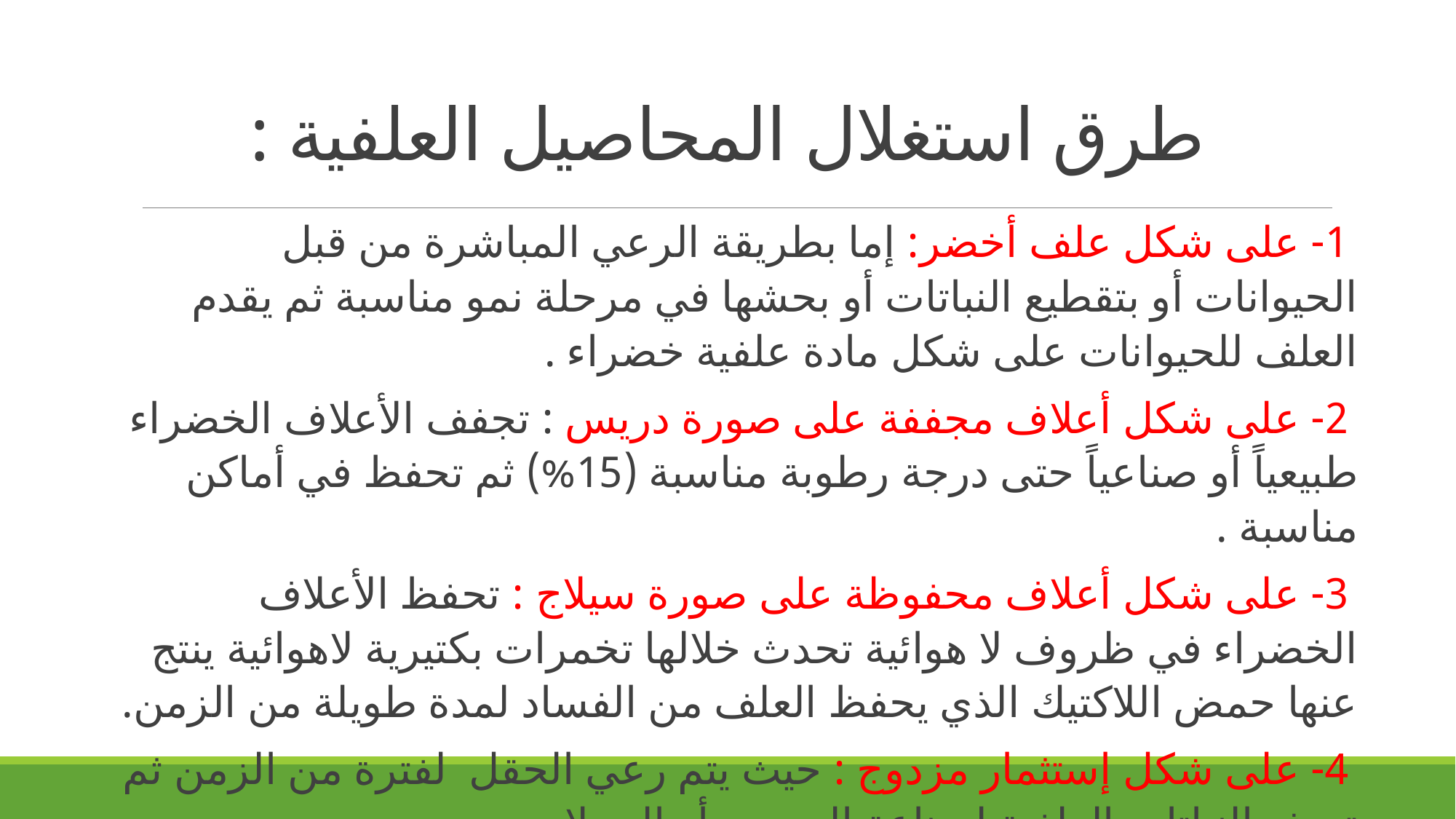

# طرق استغلال المحاصيل العلفية :
1- على شكل علف أخضر: إما بطريقة الرعي المباشرة من قبل الحيوانات أو بتقطيع النباتات أو بحشها في مرحلة نمو مناسبة ثم يقدم العلف للحيوانات على شكل مادة علفية خضراء .
2- على شكل أعلاف مجففة على صورة دريس : تجفف الأعلاف الخضراء طبيعياً أو صناعياً حتى درجة رطوبة مناسبة (15%) ثم تحفظ في أماكن مناسبة .
3- على شكل أعلاف محفوظة على صورة سيلاج : تحفظ الأعلاف الخضراء في ظروف لا هوائية تحدث خلالها تخمرات بكتيرية لاهوائية ينتج عنها حمض اللاكتيك الذي يحفظ العلف من الفساد لمدة طويلة من الزمن.
4- على شكل إستثمار مزدوج : حيث يتم رعي الحقل  لفترة من الزمن ثم تحش النباتات العلفية لصناعة الدريس أو السيلاج .